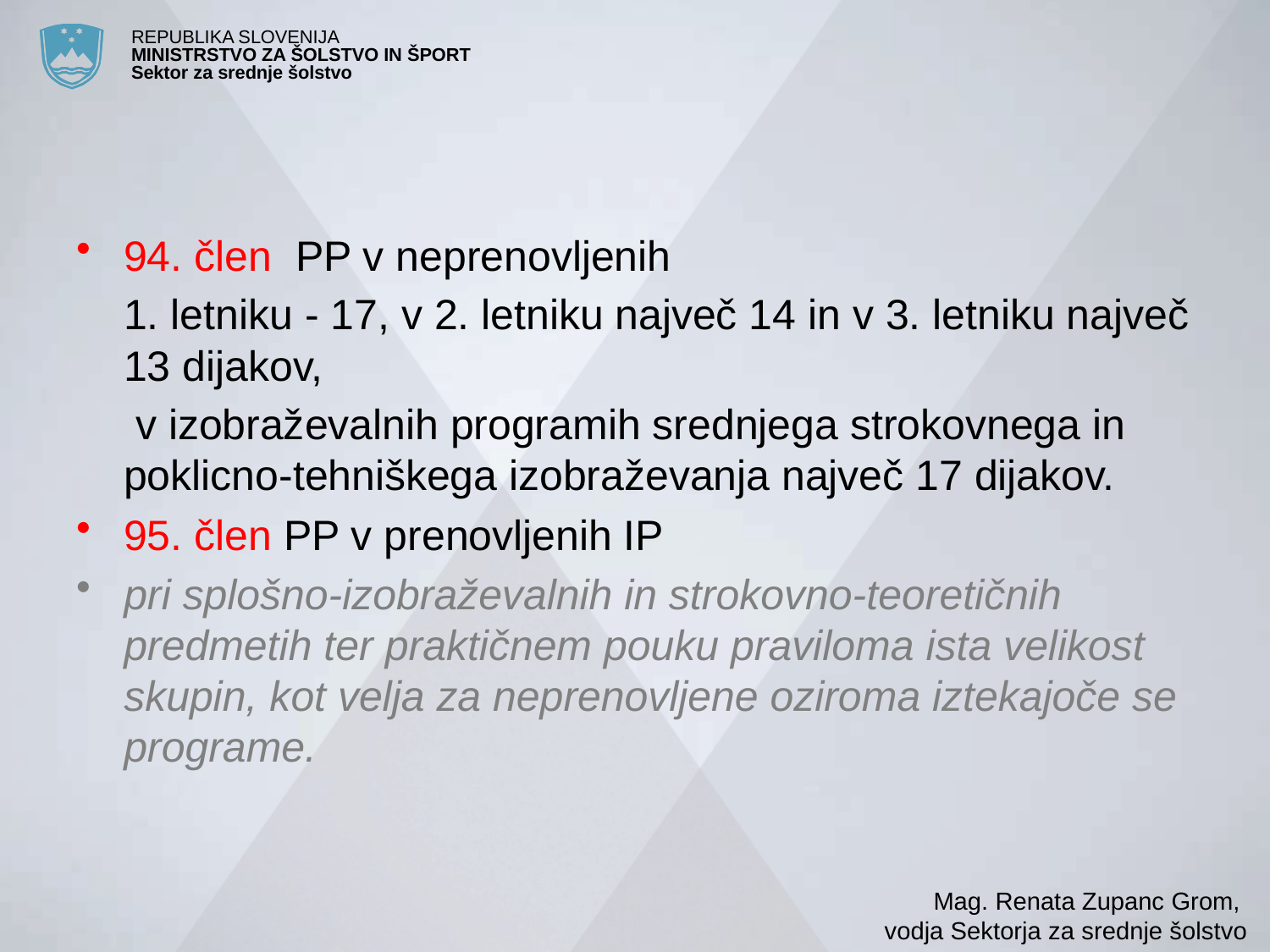

#
94. člen  PP v neprenovljenih
	1. letniku - 17, v 2. letniku največ 14 in v 3. letniku največ 13 dijakov,
	 v izobraževalnih programih srednjega strokovnega in poklicno‑tehniškega izobraževanja največ 17 dijakov.
95. člen PP v prenovljenih IP
pri splošno‑izobraževalnih in strokovno‑teoretičnih predmetih ter praktičnem pouku praviloma ista velikost skupin, kot velja za neprenovljene oziroma iztekajoče se programe.